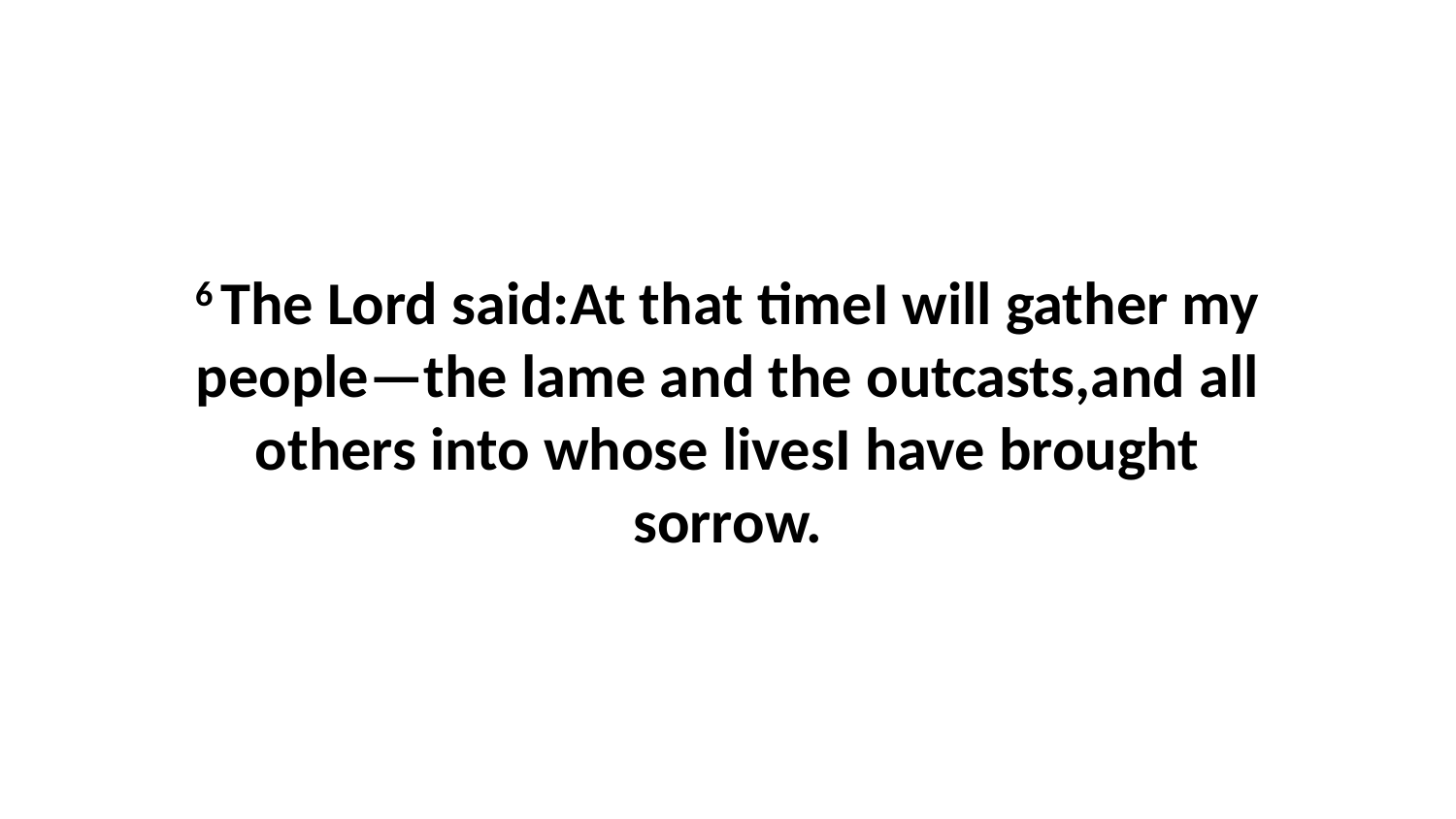

6 The Lord said:At that timeI will gather my people—the lame and the outcasts,and all others into whose livesI have brought sorrow.